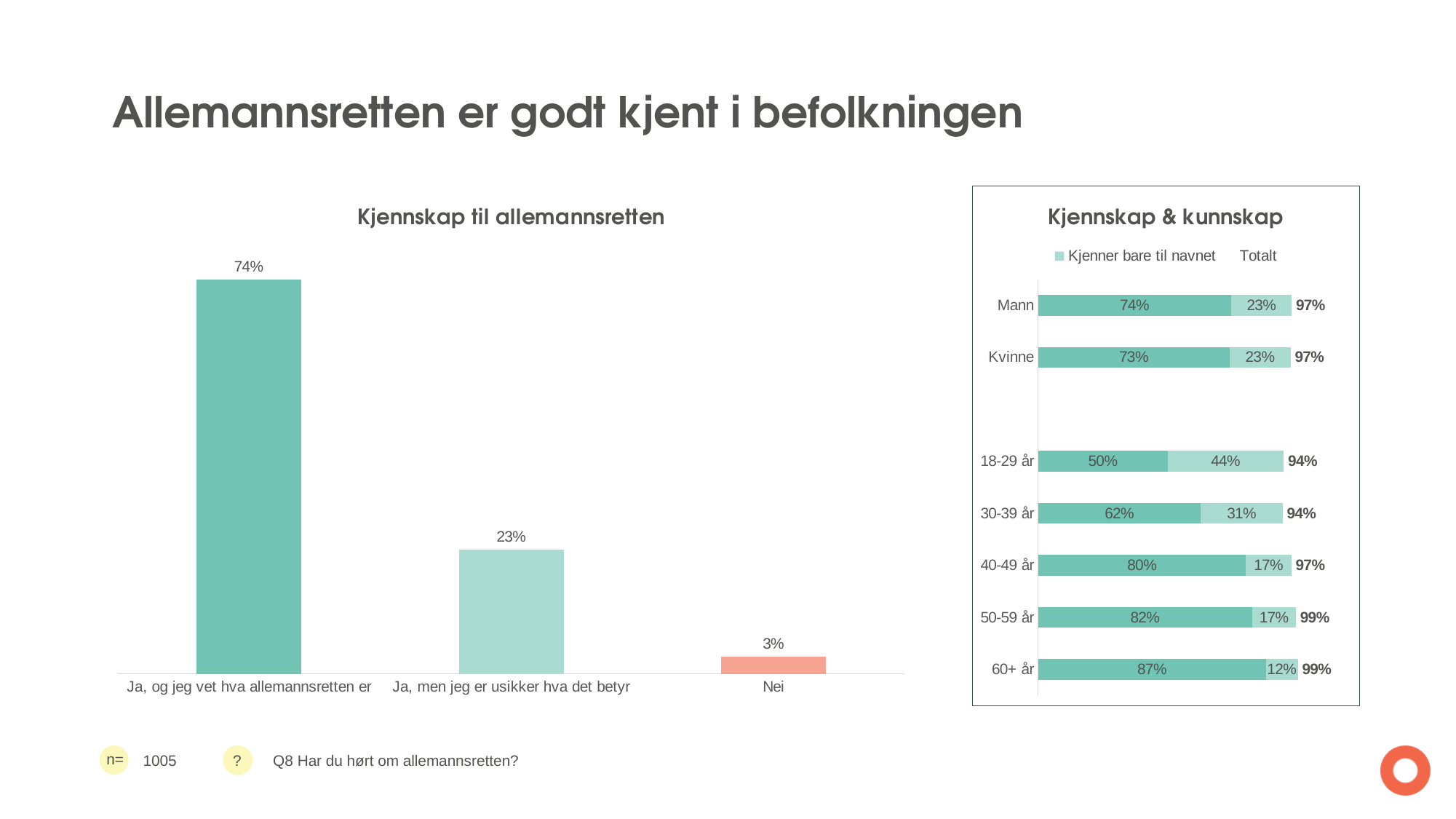

# Allemannsretten er godt kjent i befolkningen

### Chart: Kjennskap & kunnskap

| Category | Vet hva det er | Kjenner bare til navnet | Totalt |
|---|---|---|---|
| Mann | 0.7393149468184 | 0.2306398448078 | 0.9699547916262 |
| Kvinne | 0.7331743258714 | 0.2324645127671 | 0.9656388386385 |
|  | None | None | None |
| 18-29 år | 0.4964649836617 | 0.4431194804583 | 0.93958446412 |
| 30-39 år | 0.6227089296118 | 0.3123344387098 | 0.9350433683216 |
| 40-49 år | 0.7954583928908 | 0.1731687059069 | 0.9686270987977 |
| 50-59 år | 0.8194458439506 | 0.1668523777847 | 0.9862982217353 |
| 60+ år | 0.8721327340668 | 0.1212894176531 | 0.9934221517199 |

### Chart: Kjennskap til allemannsretten

| Category | % |
|---|---|
| Ja, og jeg vet hva allemannsretten er | 0.7362520863373 |
| Ja, men jeg er usikker hva det betyr | 0.2315499650435 |
| Nei | 0.03219794861917 |
Q8 Har du hørt om allemannsretten?
1005